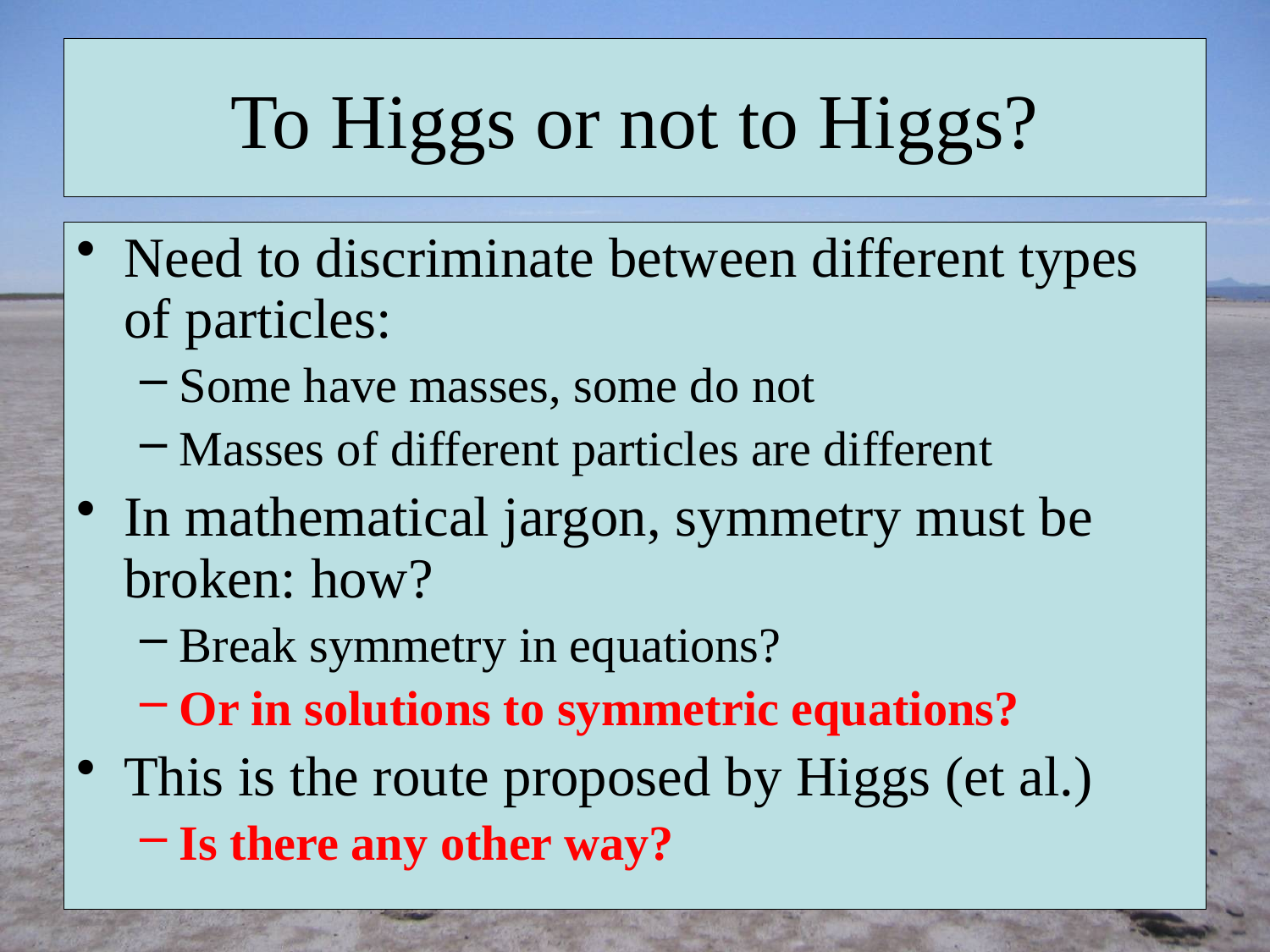

# To Higgs or not to Higgs?
Need to discriminate between different types of particles:
Some have masses, some do not
Masses of different particles are different
In mathematical jargon, symmetry must be broken: how?
Break symmetry in equations?
Or in solutions to symmetric equations?
This is the route proposed by Higgs (et al.)
Is there any other way?